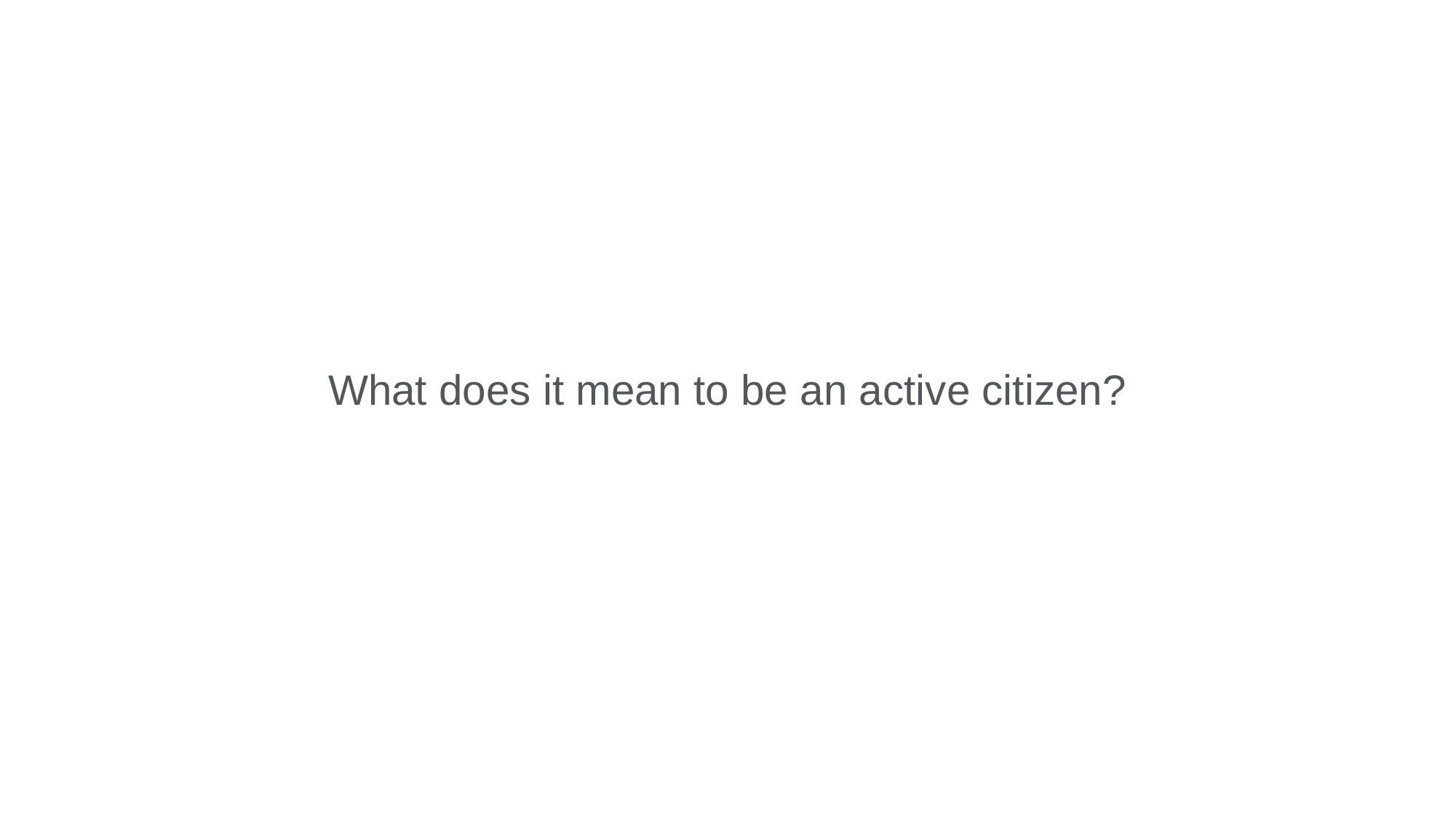

What does it mean to be an active citizen?